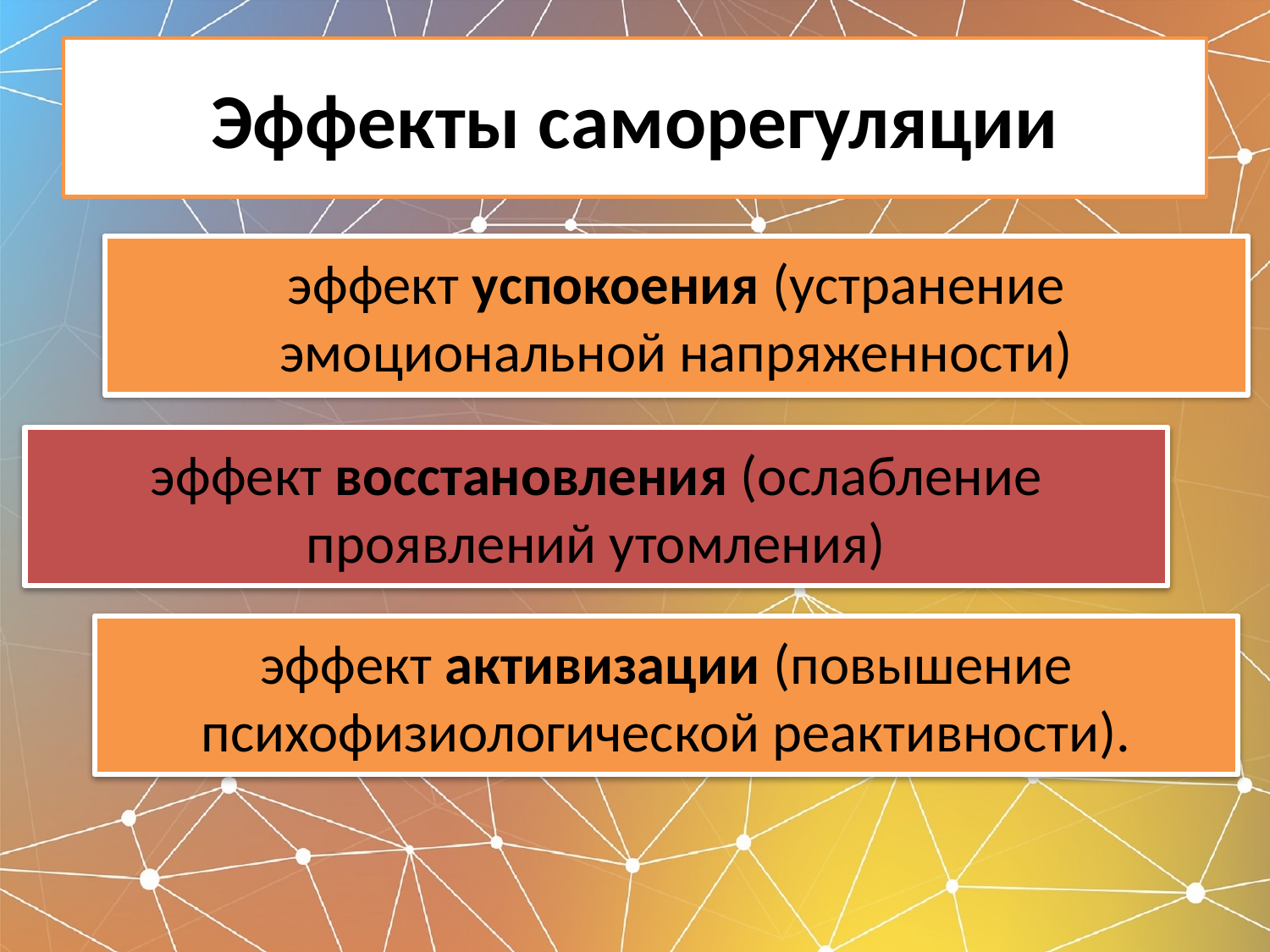

# Эффекты саморегуляции
эффект успокоения (устранение эмоциональной напряженности)
эффект восстановления (ослабление проявлений утомления)
эффект активизации (повышение психофизиологической реактивности).